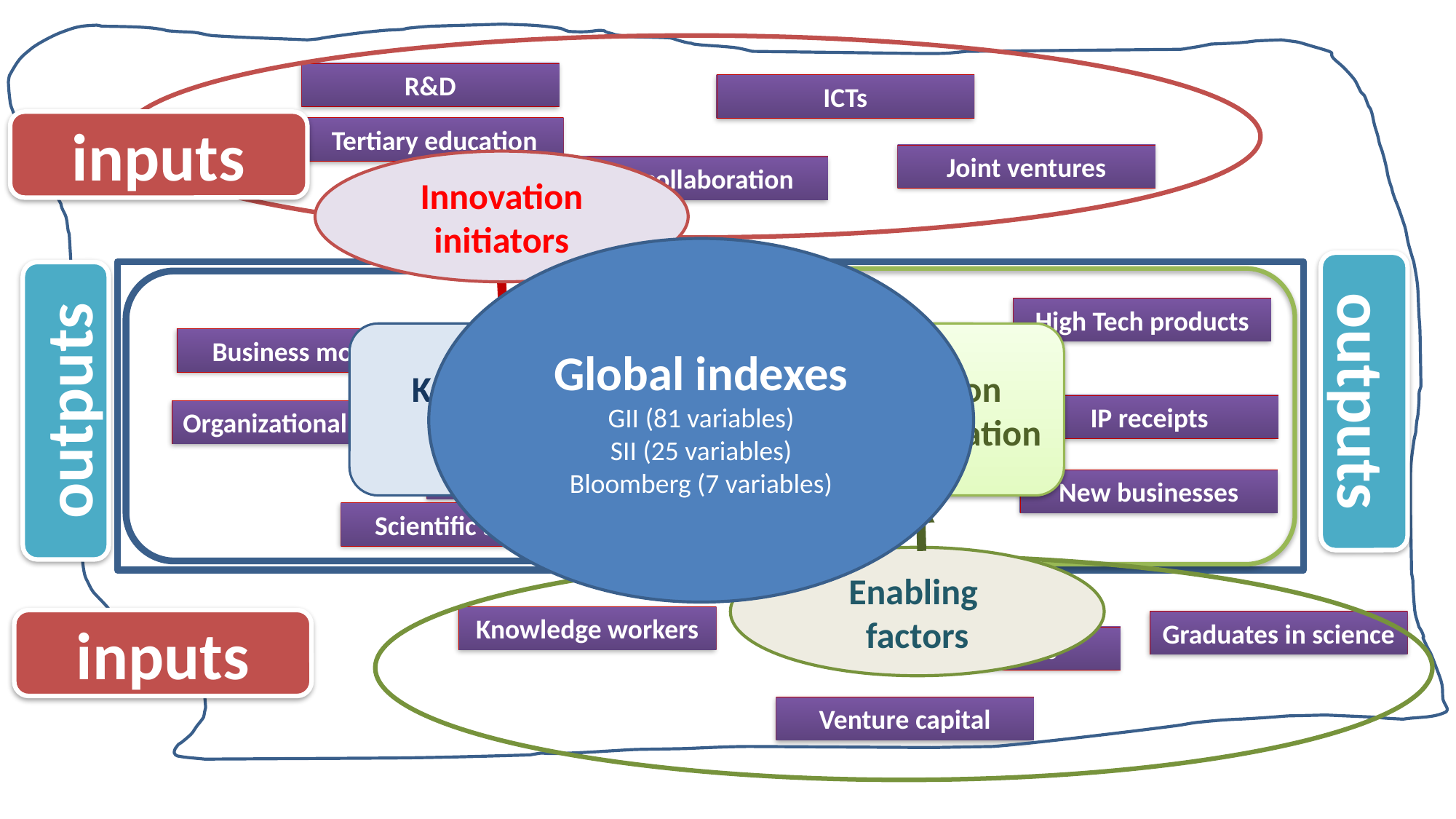

R&D
ICTs
inputs
Tertiary education
Joint ventures
Innovation initiators
U-I collaboration
Global indexes
GII (81 variables)
SII (25 variables)
Bloomberg (7 variables)

High Tech products
Knowledge creation
Innovation implementation
Business models
patents
H-T exports
outputs
outputs
IP receipts
Organizational models
productivity
PCTs
New businesses
Scientific articles
Enabling  factors

Knowledge workers
inputs
Graduates in science
H-T imports
Venture capital